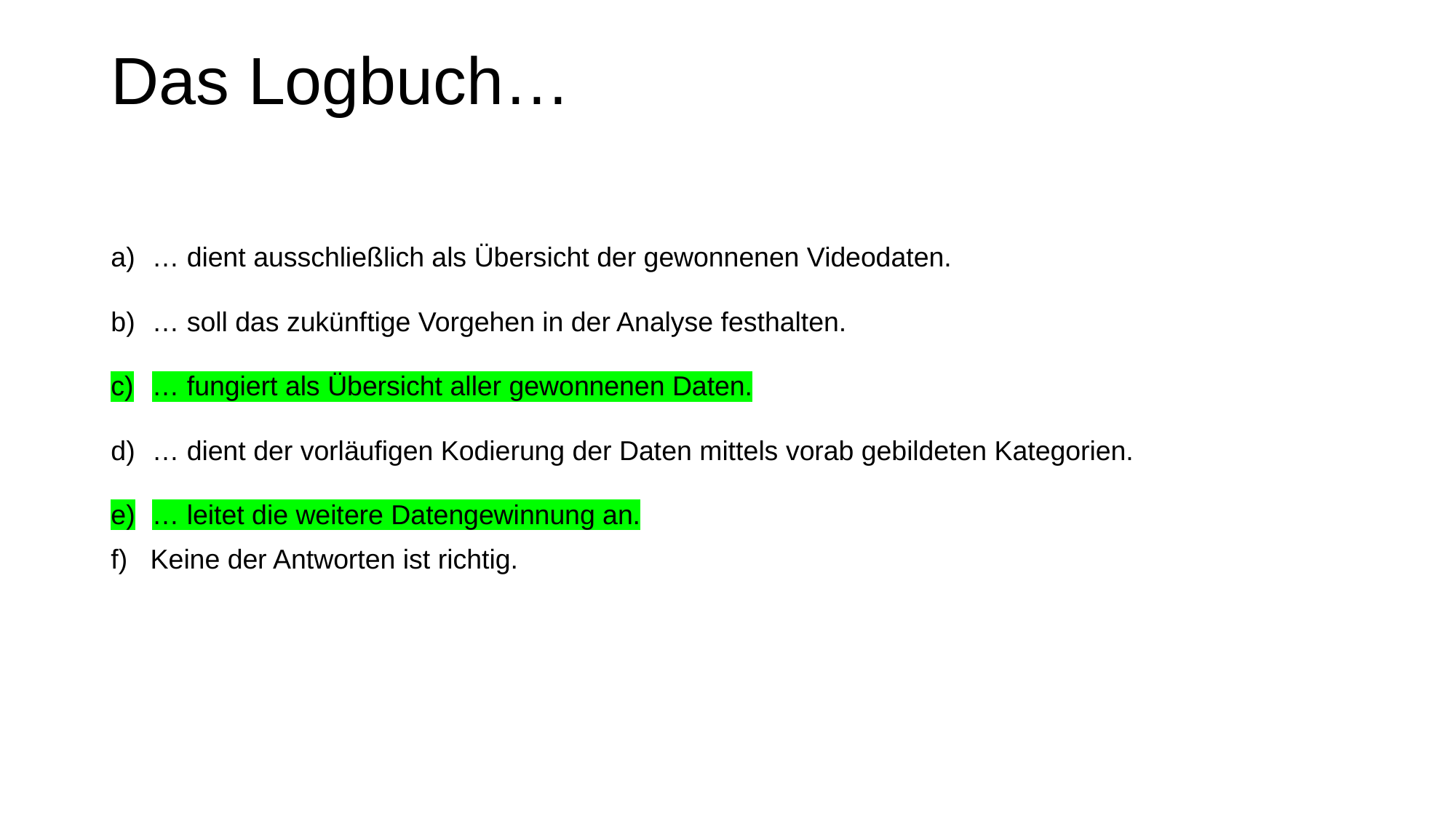

# Das Logbuch…
… dient ausschließlich als Übersicht der gewonnenen Videodaten.
… soll das zukünftige Vorgehen in der Analyse festhalten.
… fungiert als Übersicht aller gewonnenen Daten.
… dient der vorläufigen Kodierung der Daten mittels vorab gebildeten Kategorien.
… leitet die weitere Datengewinnung an.
f)   Keine der Antworten ist richtig.